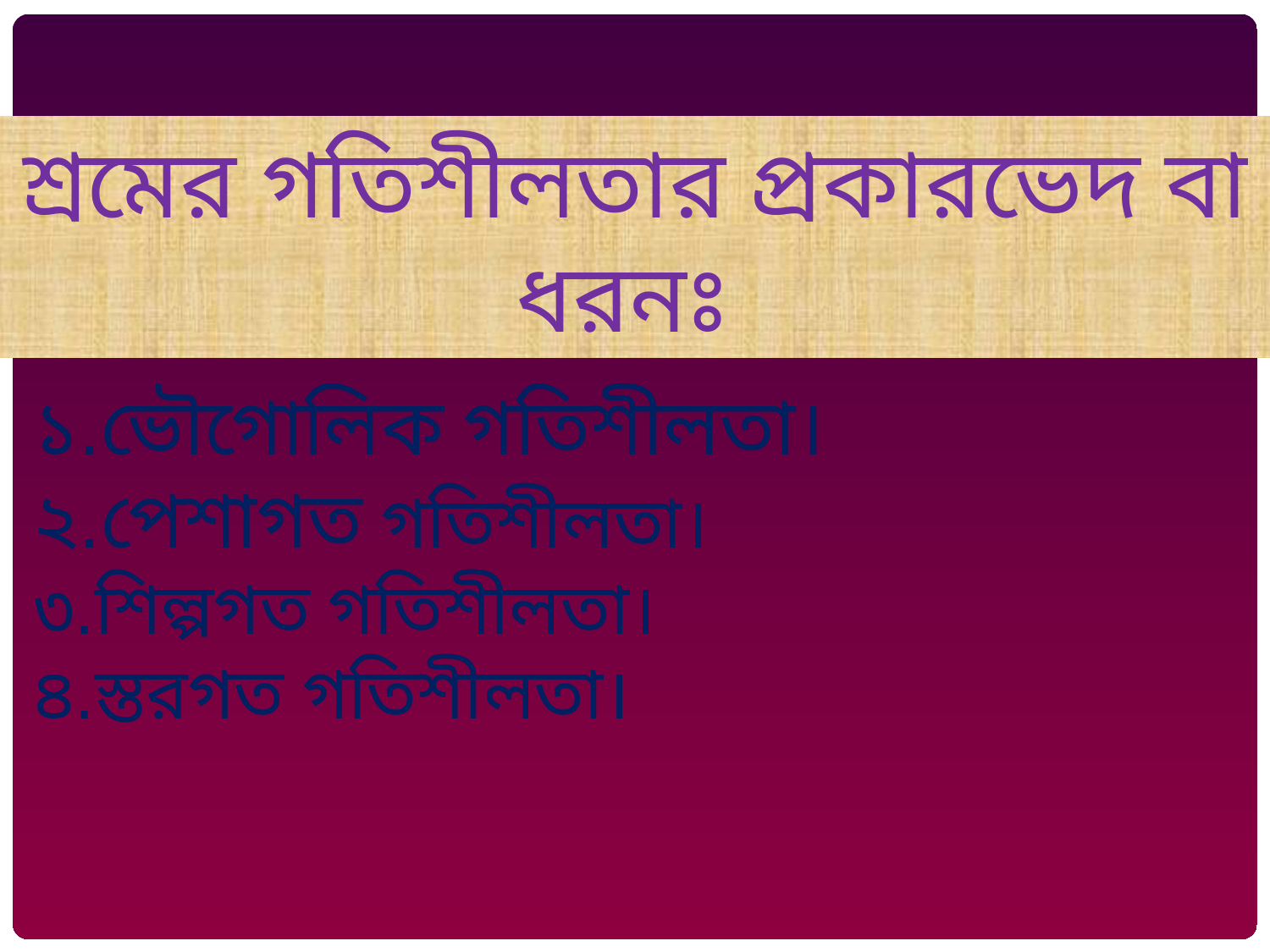

শ্রমের গতিশীলতার প্রকারভেদ বা ধরনঃ
১.ভৌগোলিক গতিশীলতা।
২.পেশাগত গতিশীলতা।
৩.শিল্পগত গতিশীলতা।
৪.স্তরগত গতিশীলতা।